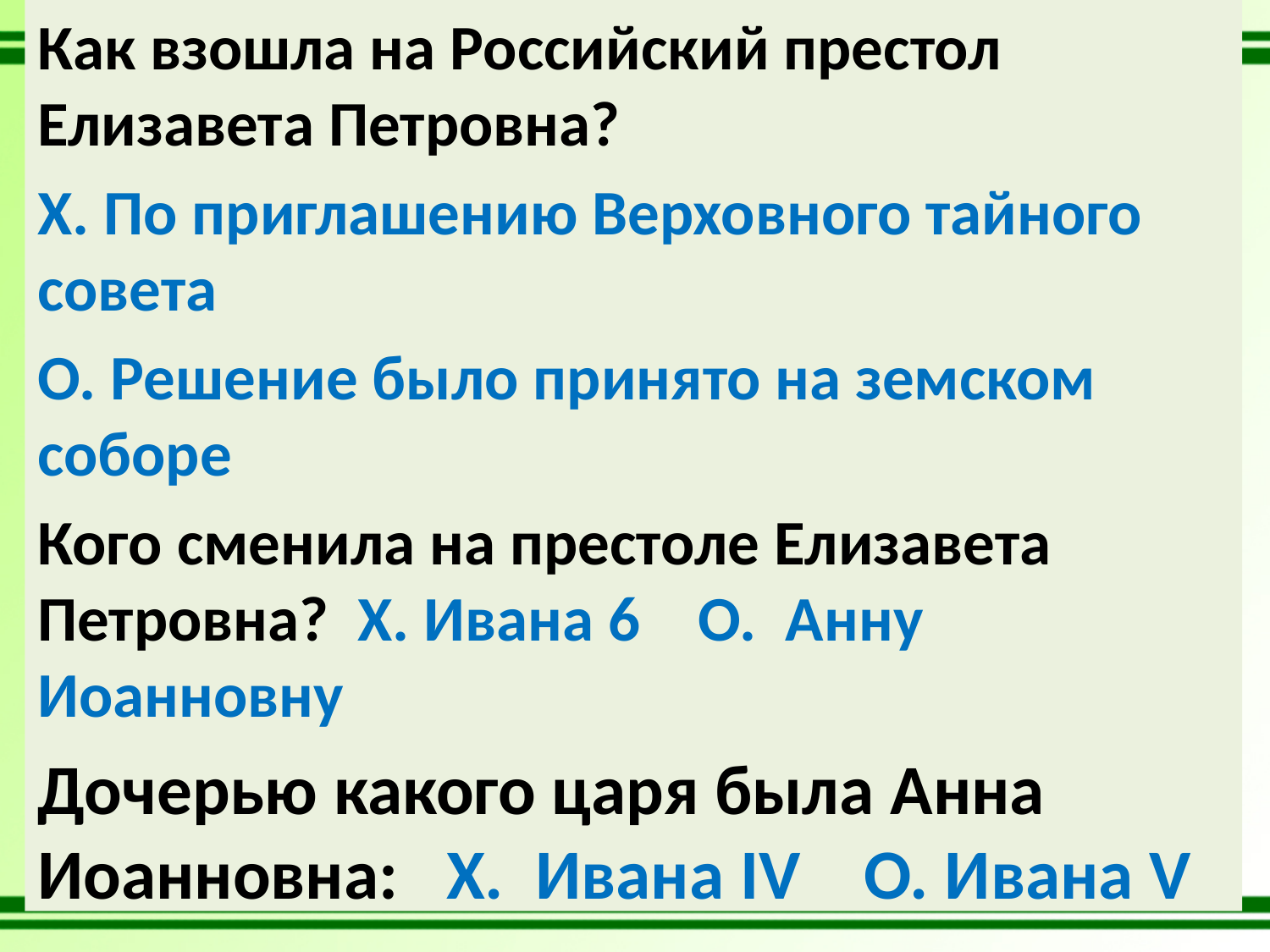

Как взошла на Российский престол Елизавета Петровна?
Х. По приглашению Верховного тайного совета
О. Решение было принято на земском соборе
Кого сменила на престоле Елизавета Петровна?  Х. Ивана 6    О.  Анну Иоанновну
Дочерью какого царя была Анна Иоанновна:   Х.  Ивана IV    О. Ивана V